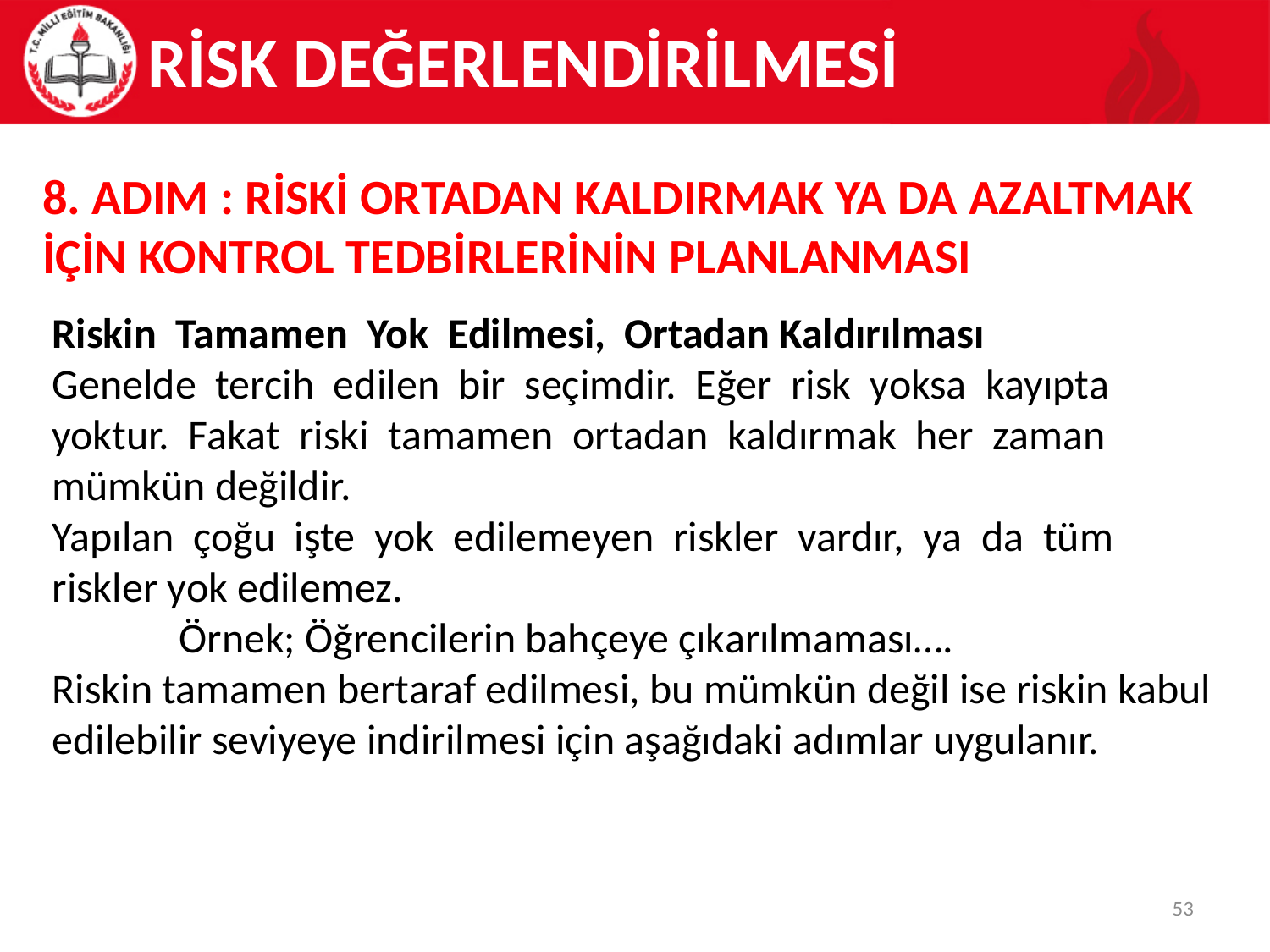

RİSK DEĞERLENDİRİLMESİ
8. ADIM : RİSKİ ORTADAN KALDIRMAK YA DA AZALTMAK İÇİN KONTROL TEDBİRLERİNİN PLANLANMASI

Riskin  Tamamen  Yok  Edilmesi,  Ortadan Kaldırılması
Genelde  tercih  edilen  bir  seçimdir.  Eğer  risk  yoksa  kayıpta yoktur.  Fakat  riski  tamamen  ortadan  kaldırmak  her  zaman  mümkün değildir.
Yapılan  çoğu  işte  yok  edilemeyen  riskler  vardır,  ya  da  tüm riskler yok edilemez.
	Örnek; Öğrencilerin bahçeye çıkarılmaması….
Riskin tamamen bertaraf edilmesi, bu mümkün değil ise riskin kabul edilebilir seviyeye indirilmesi için aşağıdaki adımlar uygulanır.
53